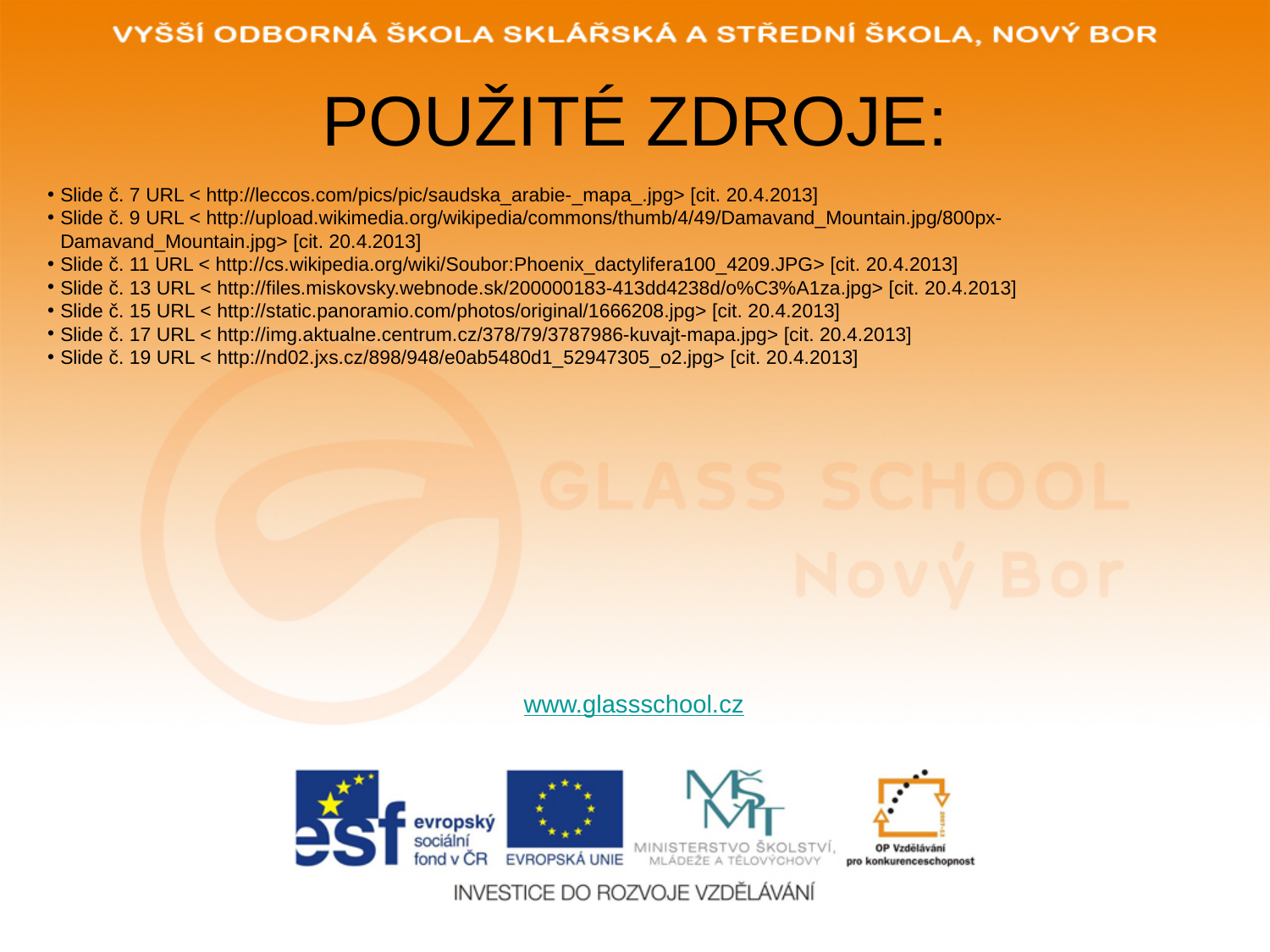

# POUŽITÉ ZDROJE:
Slide č. 7 URL < http://leccos.com/pics/pic/saudska_arabie-_mapa_.jpg> [cit. 20.4.2013]
Slide č. 9 URL < http://upload.wikimedia.org/wikipedia/commons/thumb/4/49/Damavand_Mountain.jpg/800px-Damavand_Mountain.jpg> [cit. 20.4.2013]
Slide č. 11 URL < http://cs.wikipedia.org/wiki/Soubor:Phoenix_dactylifera100_4209.JPG> [cit. 20.4.2013]
Slide č. 13 URL < http://files.miskovsky.webnode.sk/200000183-413dd4238d/o%C3%A1za.jpg> [cit. 20.4.2013]
Slide č. 15 URL < http://static.panoramio.com/photos/original/1666208.jpg> [cit. 20.4.2013]
Slide č. 17 URL < http://img.aktualne.centrum.cz/378/79/3787986-kuvajt-mapa.jpg> [cit. 20.4.2013]
Slide č. 19 URL < http://nd02.jxs.cz/898/948/e0ab5480d1_52947305_o2.jpg> [cit. 20.4.2013]

www.glassschool.cz